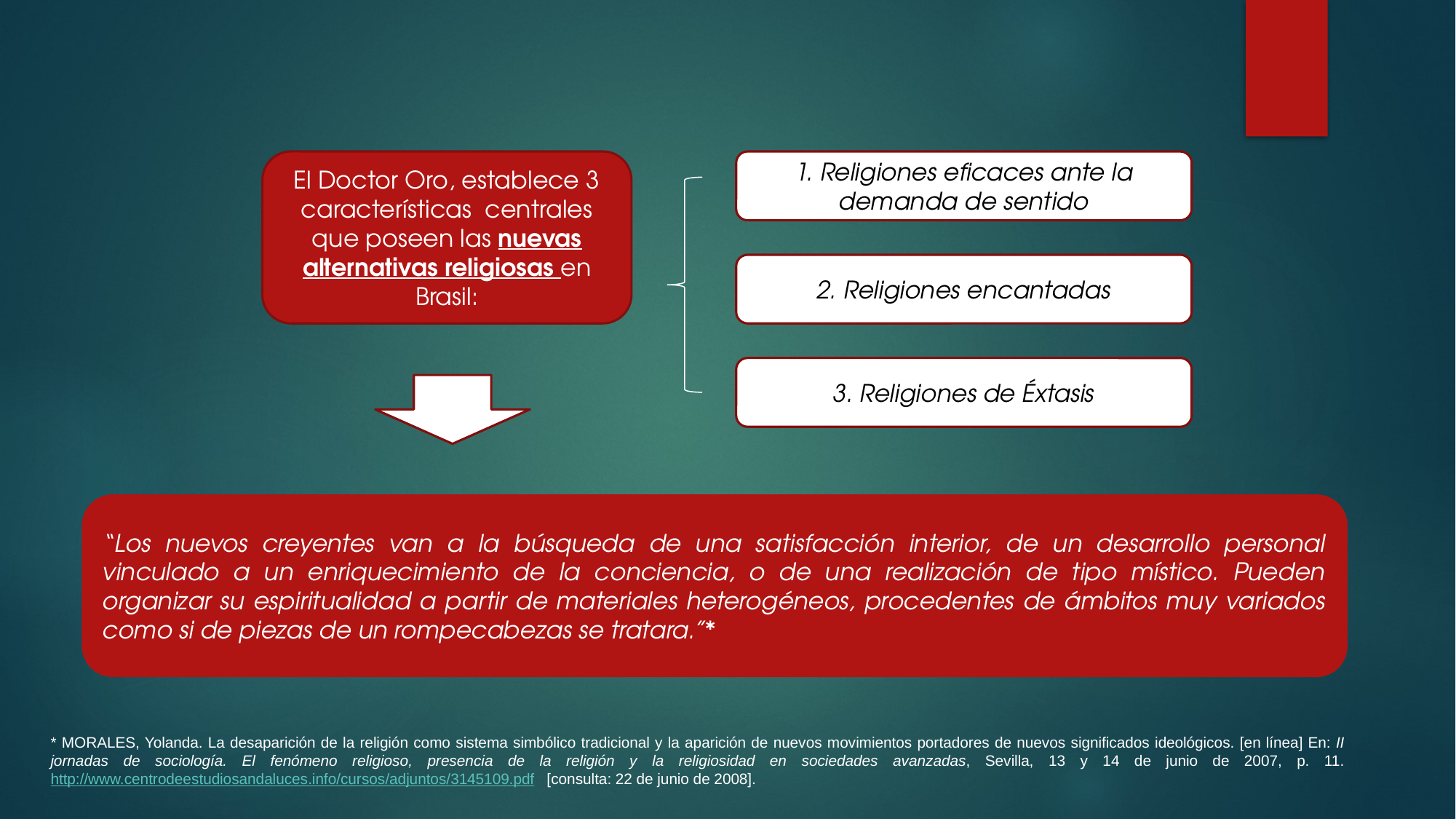

El Doctor Oro, establece 3 características  centrales que poseen las nuevas alternativas religiosas en Brasil:
1. Religiones eficaces ante la demanda de sentido

2. Religiones encantadas
3. Religiones de Éxtasis

“Los nuevos creyentes van a la búsqueda de una satisfacción interior, de un desarrollo personal vinculado a un enriquecimiento de la conciencia, o de una realización de tipo místico. Pueden organizar su espiritualidad a partir de materiales heterogéneos, procedentes de ámbitos muy variados como si de piezas de un rompecabezas se tratara.”*
* MORALES, Yolanda. La desaparición de la religión como sistema simbólico tradicional y la aparición de nuevos movimientos portadores de nuevos significados ideológicos. [en línea] En: II jornadas de sociología. El fenómeno religioso, presencia de la religión y la religiosidad en sociedades avanzadas, Sevilla, 13 y 14 de junio de 2007, p. 11. http://www.centrodeestudiosandaluces.info/cursos/adjuntos/3145109.pdf   [consulta: 22 de junio de 2008].